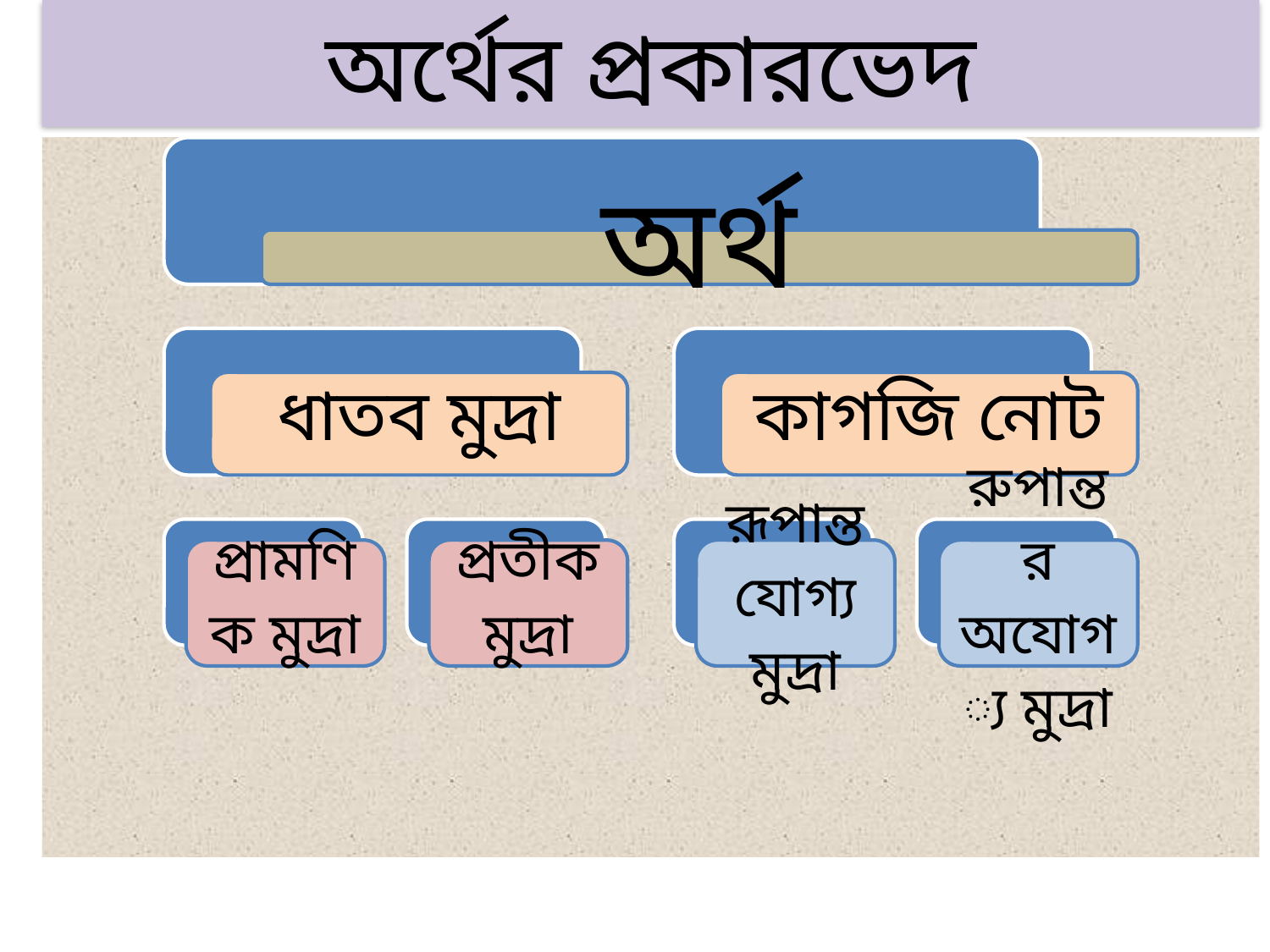

অর্থের প্রকারভেদ
অর্থ
প্রামণিক মুদ্রা
কাগজি নোট
রূপান্তযোগ্য মুদ্রা
রুপান্তর অযোগ্য মুদ্রা
ধাতব মুদ্রা
প্রতীক মুদ্রা